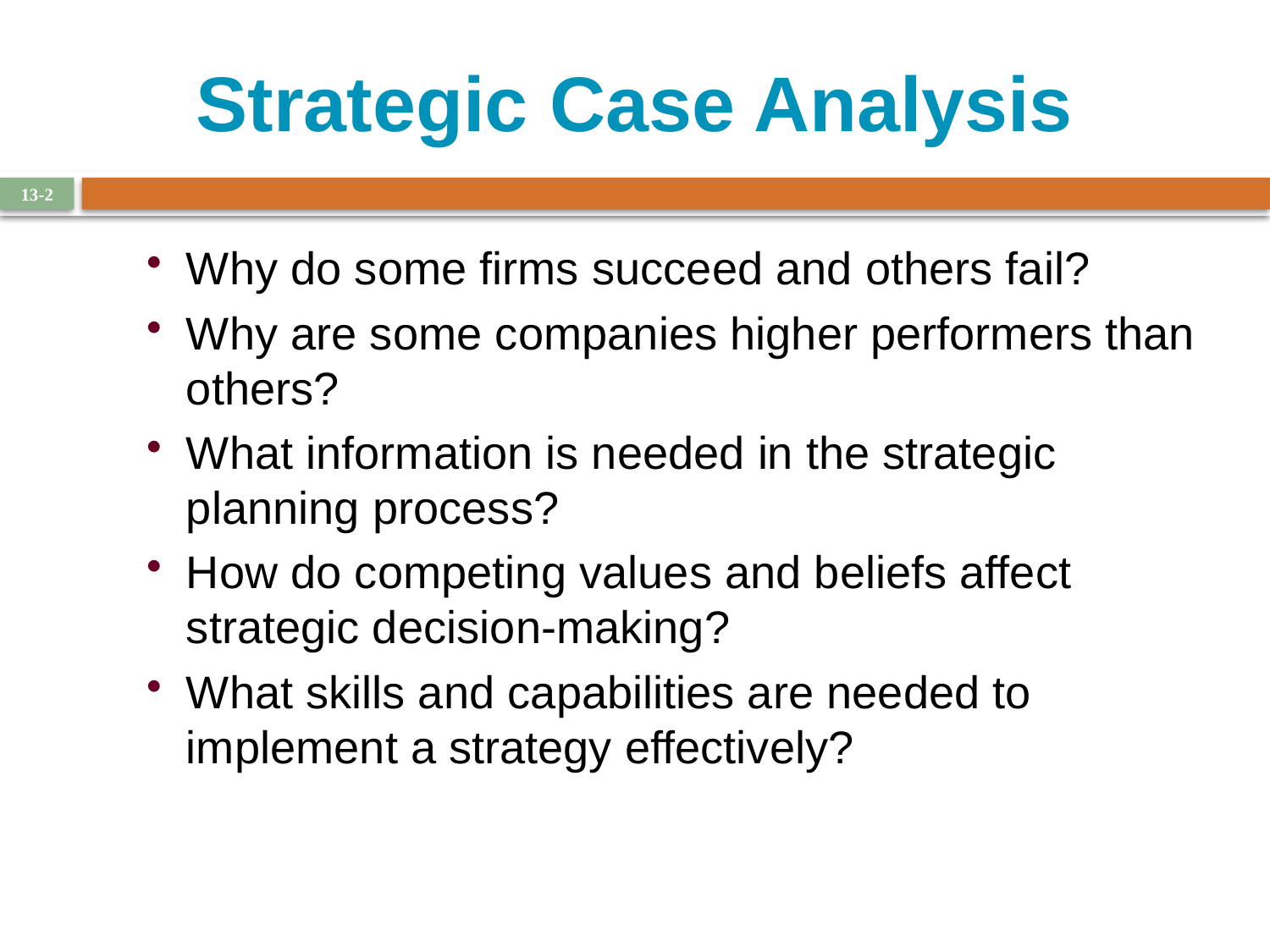

# Strategic Case Analysis
13-2
Why do some firms succeed and others fail?
Why are some companies higher performers than others?
What information is needed in the strategic planning process?
How do competing values and beliefs affect strategic decision-making?
What skills and capabilities are needed to implement a strategy effectively?